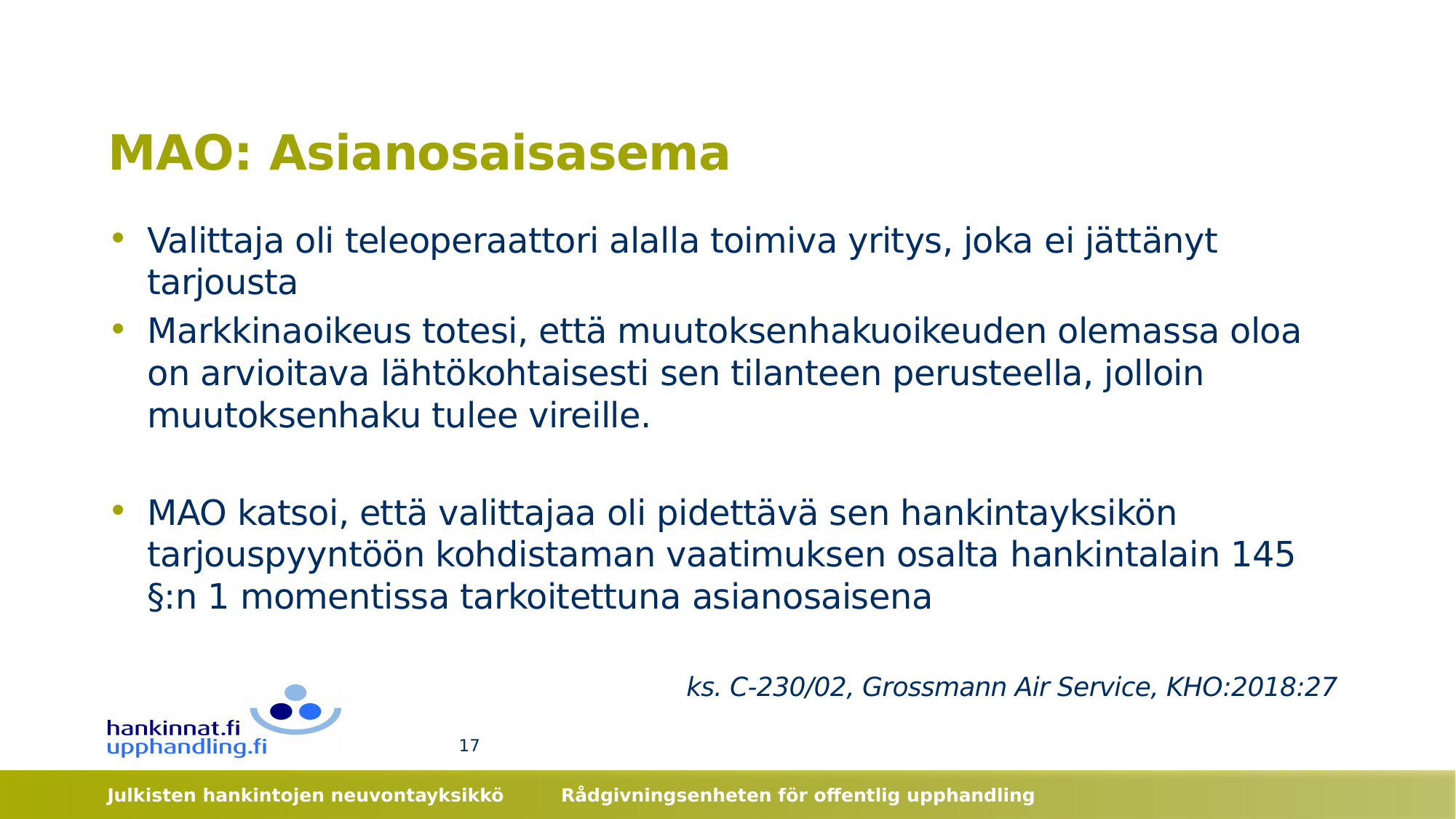

# MAO: Asianosaisasema
Valittaja oli teleoperaattori alalla toimiva yritys, joka ei jättänyt tarjousta
Markkinaoikeus totesi, että muutoksenhakuoikeuden olemassa oloa on arvioitava lähtökohtaisesti sen tilanteen perusteella, jolloin muutoksenhaku tulee vireille.

MAO katsoi, että valittajaa oli pidettävä sen hankintayksikön tarjouspyyntöön kohdistaman vaatimuksen osalta hankintalain 145 §:n 1 momentissa tarkoitettuna asianosaisena

ks. C-230/02, Grossmann Air Service, KHO:2018:27

17